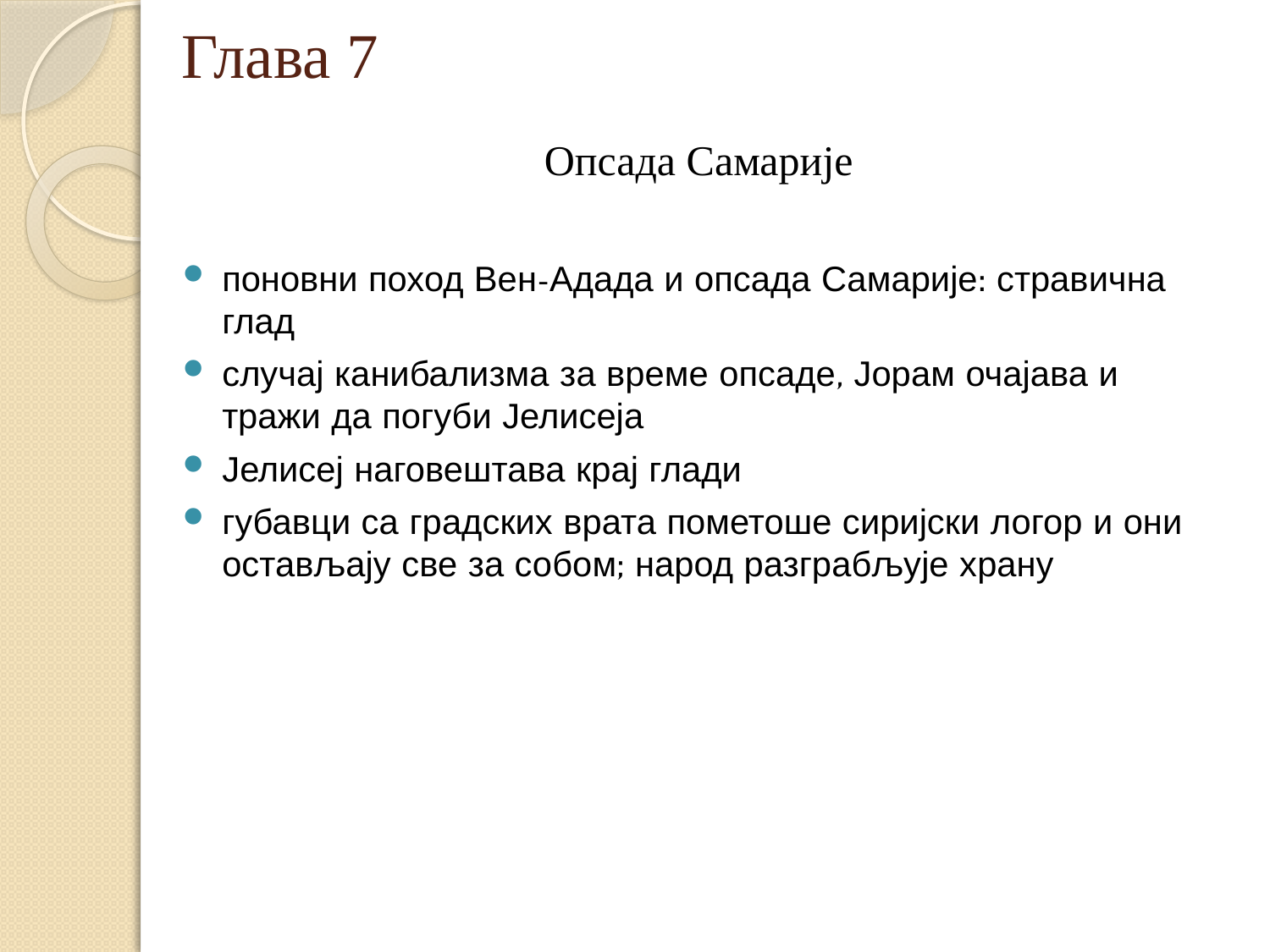

# Глава 7
Опсада Самарије

поновни поход Вен-Адада и опсада Самарије: стравична глад
случај канибализма за време опсаде, Јорам очајава и тражи да погуби Јелисеја
Јелисеј наговештава крај глади
губавци са градских врата пометоше сиријски логор и они остављају све за собом; народ разграбљује храну